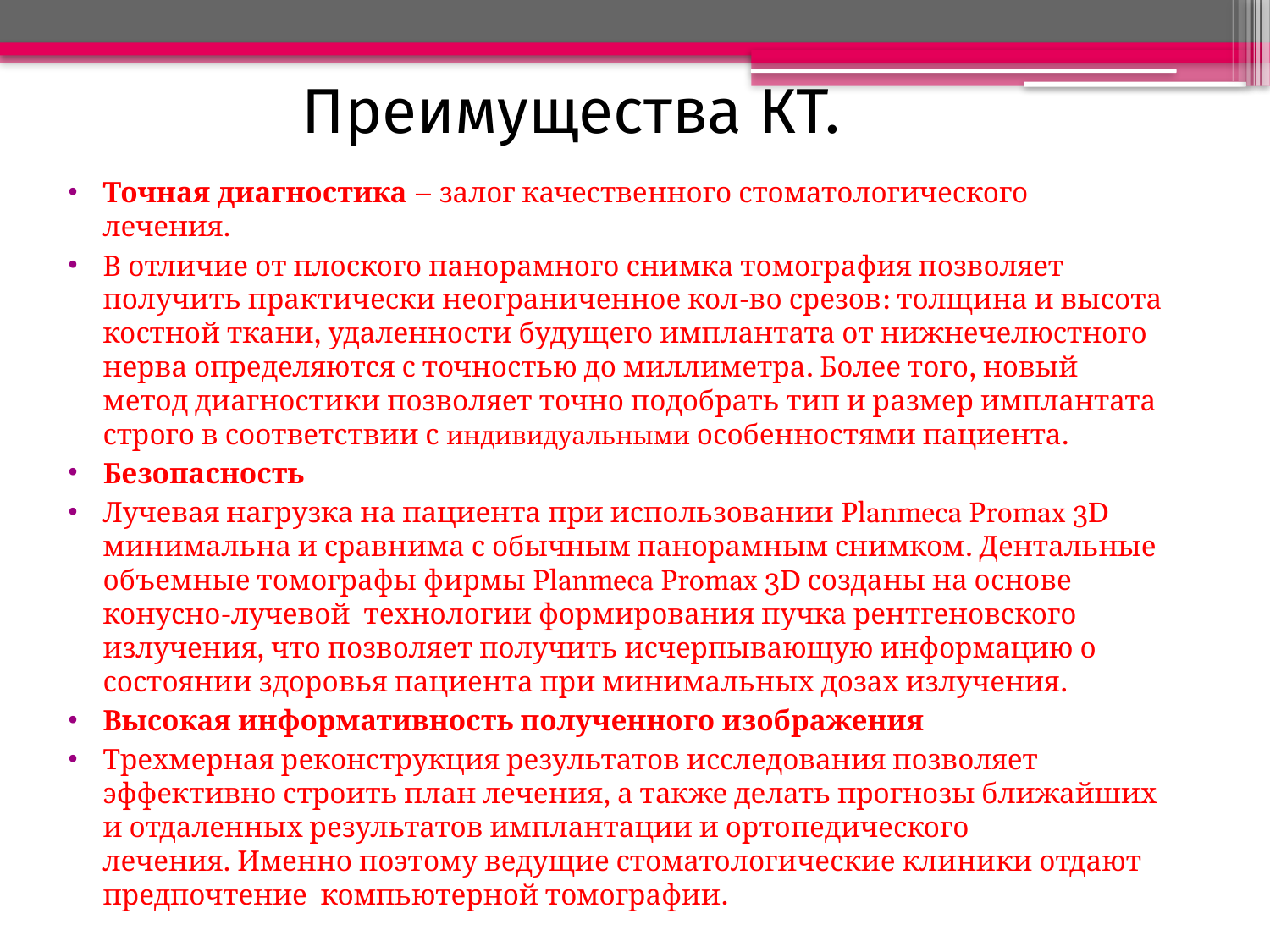

# Преимущества КТ.
Точная диагностика – залог качественного стоматологического лечения.
В отличие от плоского панорамного снимка томография позволяет получить практически неограниченное кол-во срезов: толщина и высота костной ткани, удаленности будущего имплантата от нижнечелюстного нерва определяются с точностью до миллиметра. Более того, новый метод диагностики позволяет точно подобрать тип и размер имплантата строго в соответствии с индивидуальными особенностями пациента.
Безопасность
Лучевая нагрузка на пациента при использовании Planmeca Promax 3D минимальна и сравнима с обычным панорамным снимком. Дентальные объемные томографы фирмы Planmeca Promax 3D созданы на основе конусно-лучевой  технологии формирования пучка рентгеновского излучения, что позволяет получить исчерпывающую информацию о состоянии здоровья пациента при минимальных дозах излучения.
Высокая информативность полученного изображения
Трехмерная реконструкция результатов исследования позволяет эффективно строить план лечения, а также делать прогнозы ближайших и отдаленных результатов имплантации и ортопедического лечения. Именно поэтому ведущие стоматологические клиники отдают предпочтение  компьютерной томографии.